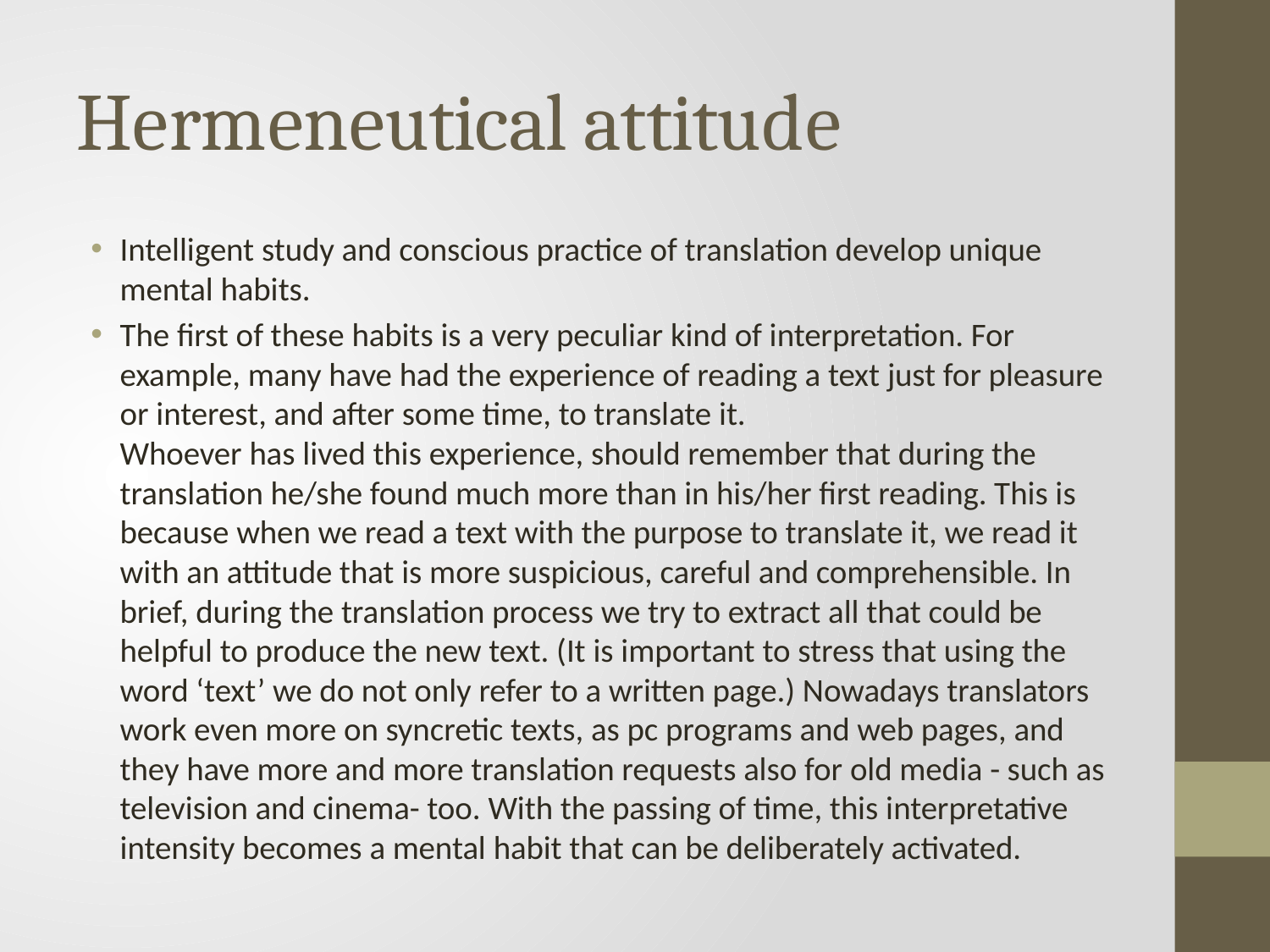

# Hermeneutical attitude
Intelligent study and conscious practice of translation develop unique mental habits.
The first of these habits is a very peculiar kind of interpretation. For example, many have had the experience of reading a text just for pleasure or interest, and after some time, to translate it.
Whoever has lived this experience, should remember that during the translation he/she found much more than in his/her first reading. This is because when we read a text with the purpose to translate it, we read it with an attitude that is more suspicious, careful and comprehensible. In brief, during the translation process we try to extract all that could be helpful to produce the new text. (It is important to stress that using the word ‘text’ we do not only refer to a written page.) Nowadays translators work even more on syncretic texts, as pc programs and web pages, and they have more and more translation requests also for old media - such as television and cinema- too. With the passing of time, this interpretative intensity becomes a mental habit that can be deliberately activated.